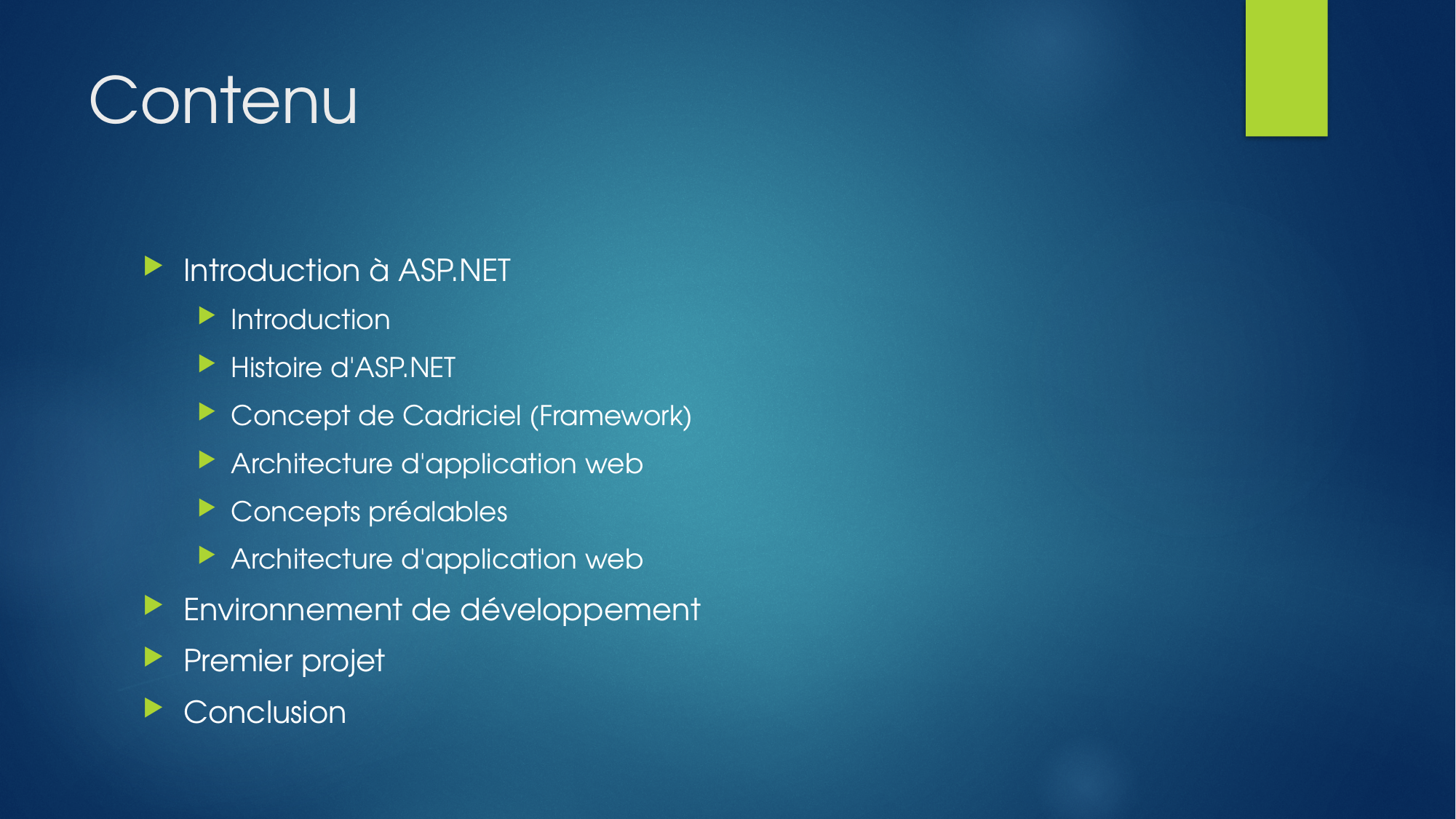

# Contenu
Introduction à ASP.NET
Introduction
Histoire d'ASP.NET
Concept de Cadriciel (Framework)
Architecture d'application web
Concepts préalables
Architecture d'application web
Environnement de développement
Premier projet
Conclusion